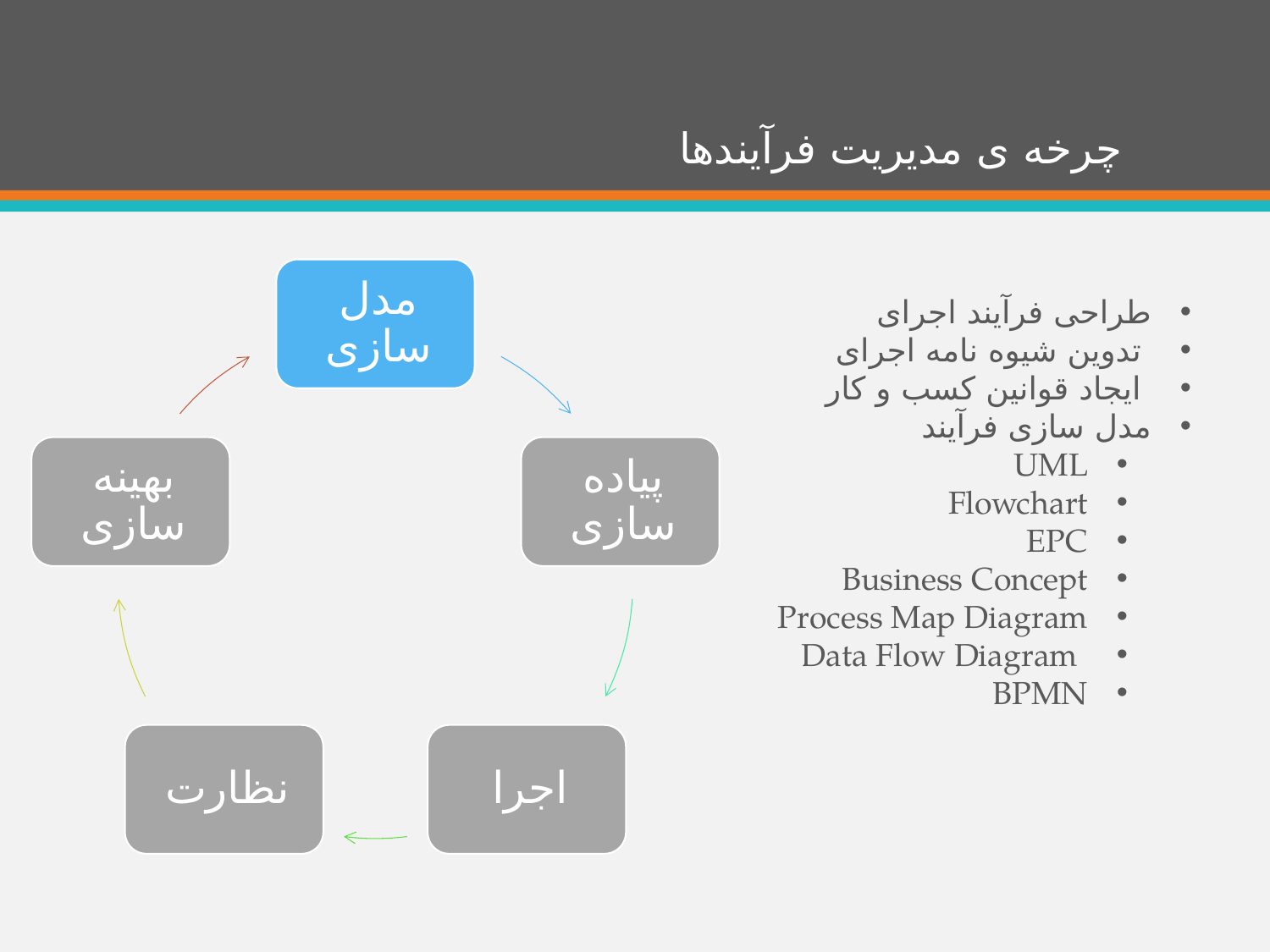

# چرخه ی مدیریت فرآیندها
مدل سازی
پیاده سازی
اجرا
نظارت
بهینه سازی
طراحی فرآیند اجرای
 تدوین شیوه نامه اجرای
 ایجاد قوانین کسب و کار
مدل سازی فرآیند
UML
Flowchart
EPC
Business Concept
Process Map Diagram
 Data Flow Diagram
BPMN